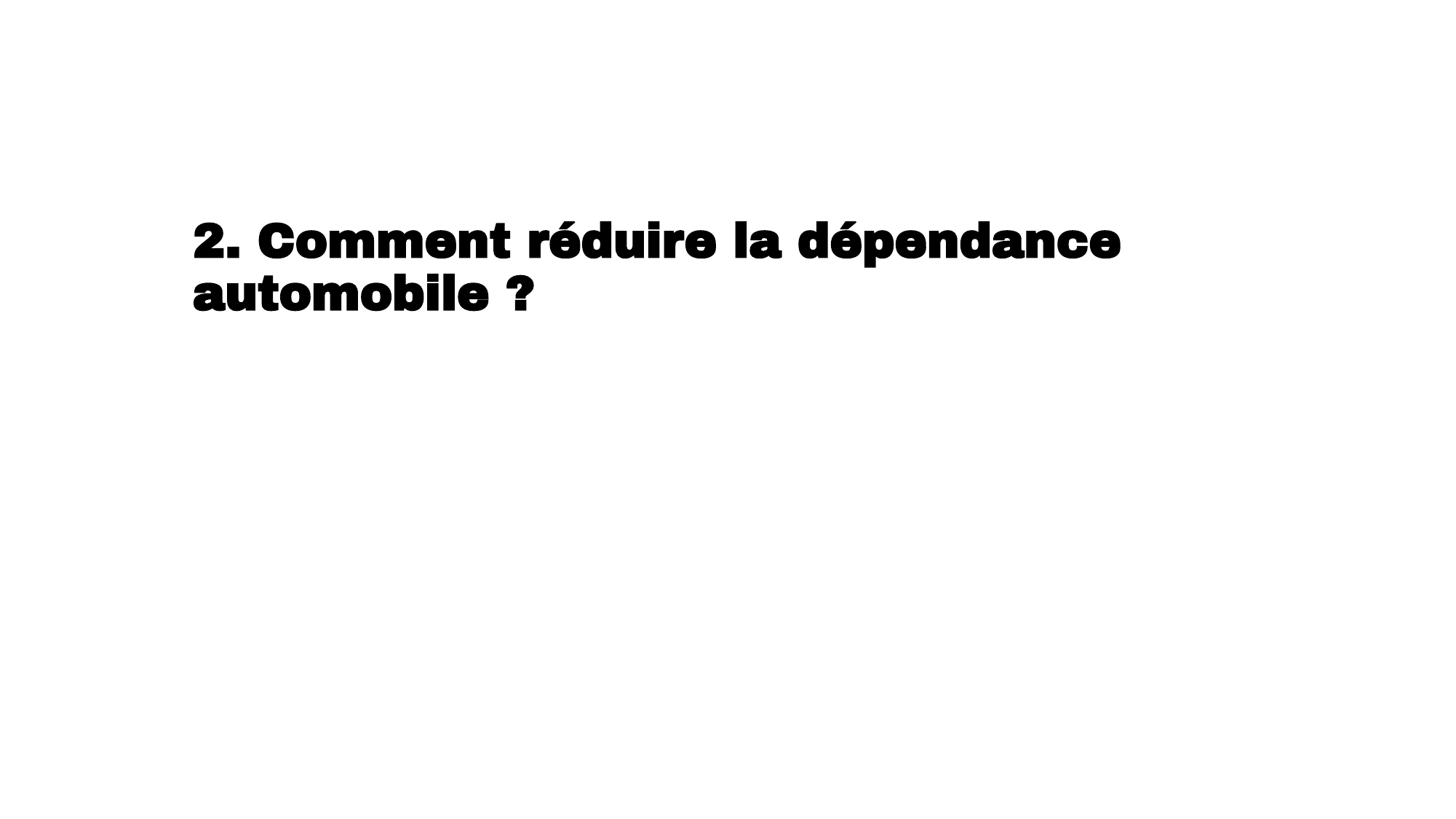

# 2. Comment réduire la dépendance automobile ?